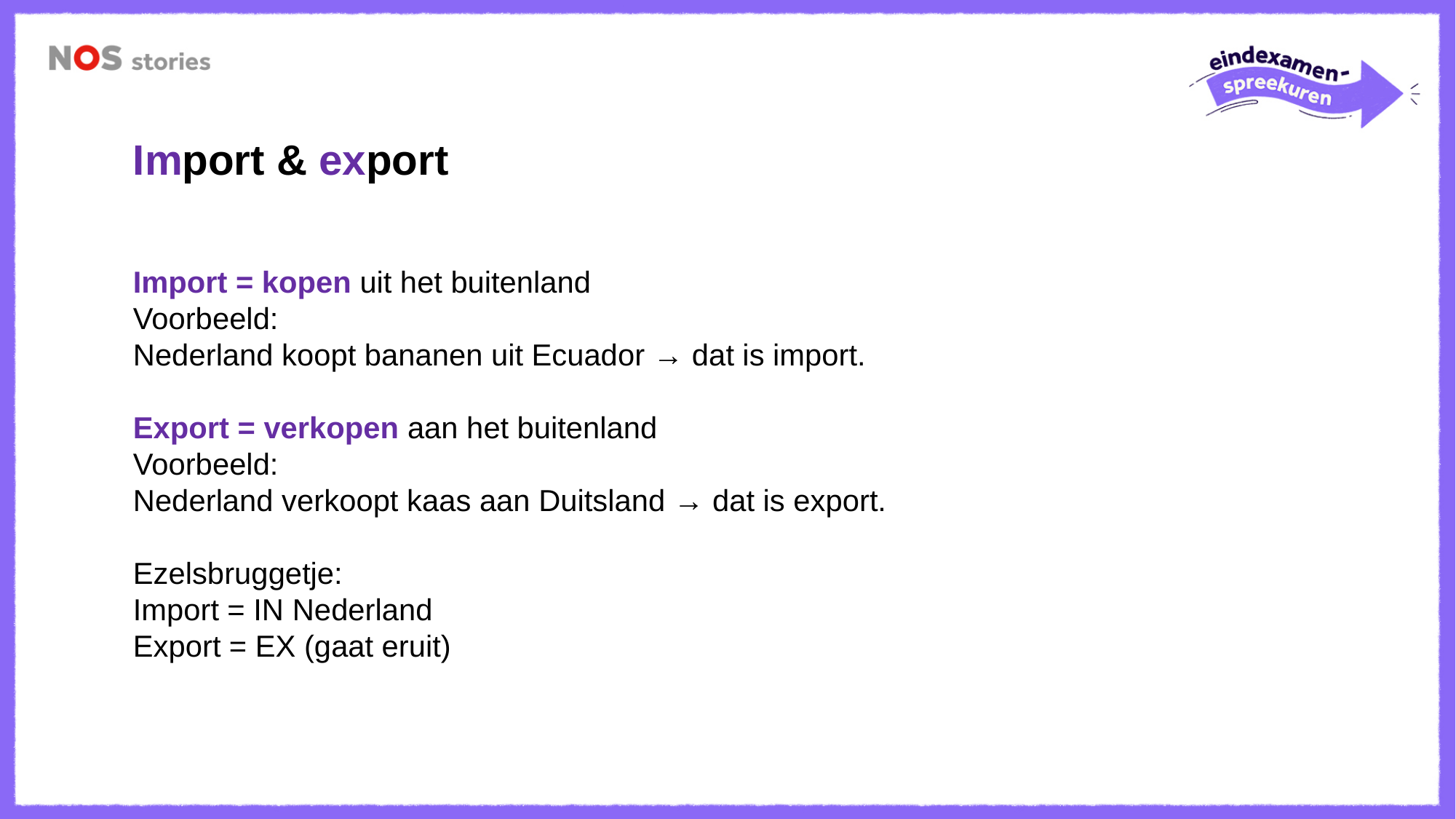

Import & export
Import = kopen uit het buitenland
Voorbeeld:
Nederland koopt bananen uit Ecuador → dat is import.

Export = verkopen aan het buitenland
Voorbeeld:
Nederland verkoopt kaas aan Duitsland → dat is export.

Ezelsbruggetje:
Import = IN Nederland
Export = EX (gaat eruit)